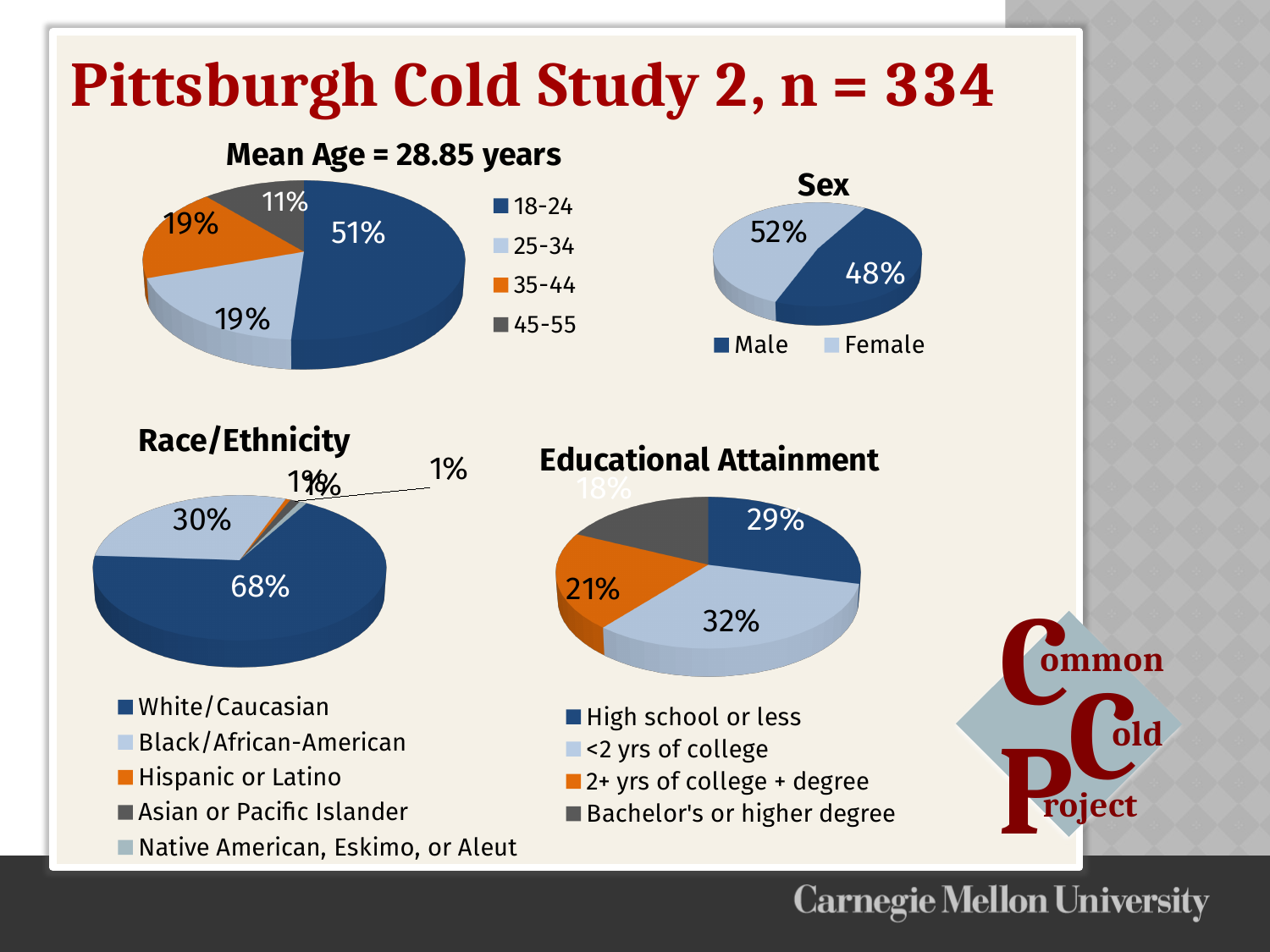

# Pittsburgh Cold Study 2, n = 334

[unsupported chart]

[unsupported chart]

[unsupported chart]

[unsupported chart]